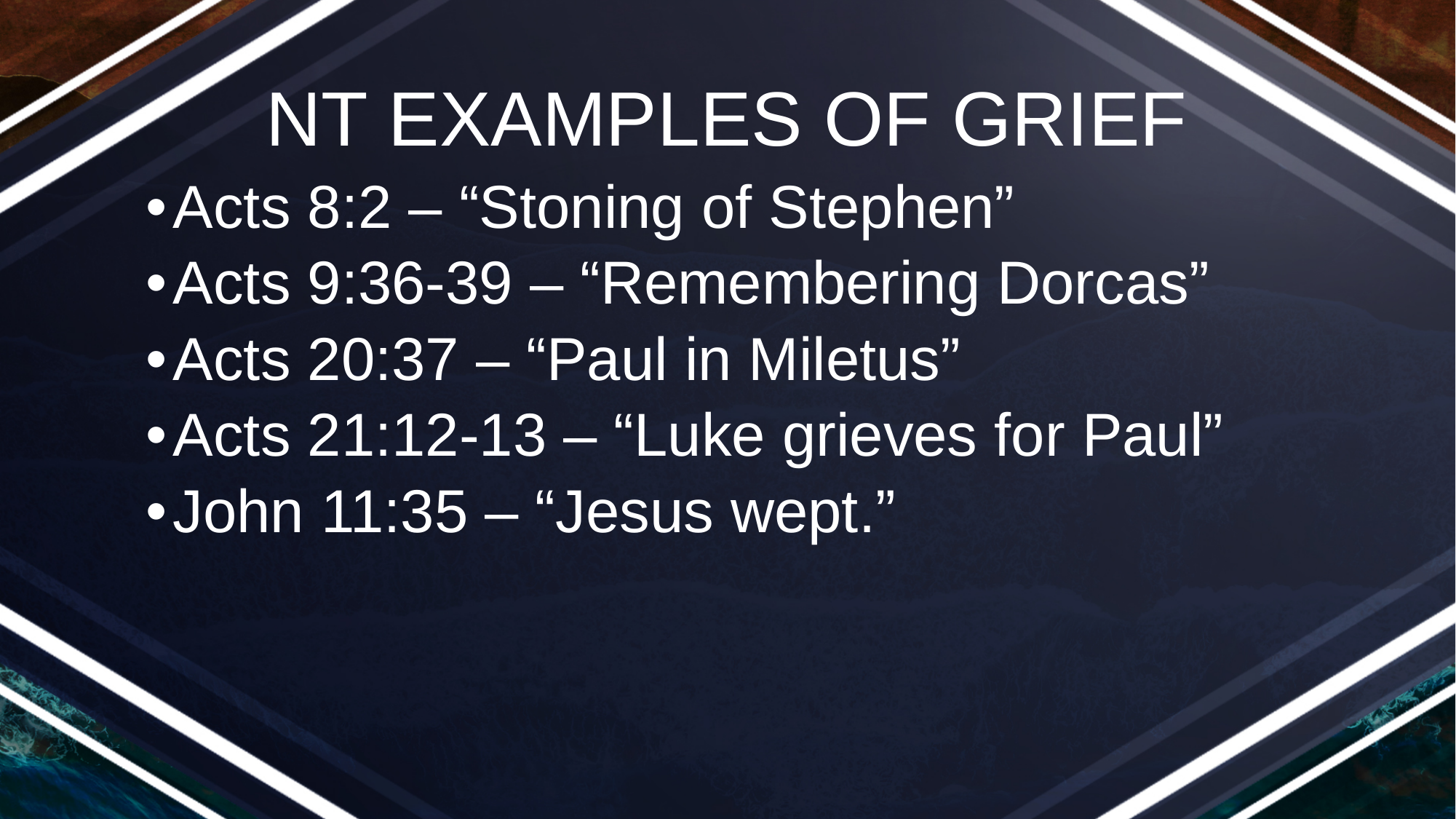

# NT EXAMPLES OF GRIEF
Acts 8:2 – “Stoning of Stephen”
Acts 9:36-39 – “Remembering Dorcas”
Acts 20:37 – “Paul in Miletus”
Acts 21:12-13 – “Luke grieves for Paul”
John 11:35 – “Jesus wept.”